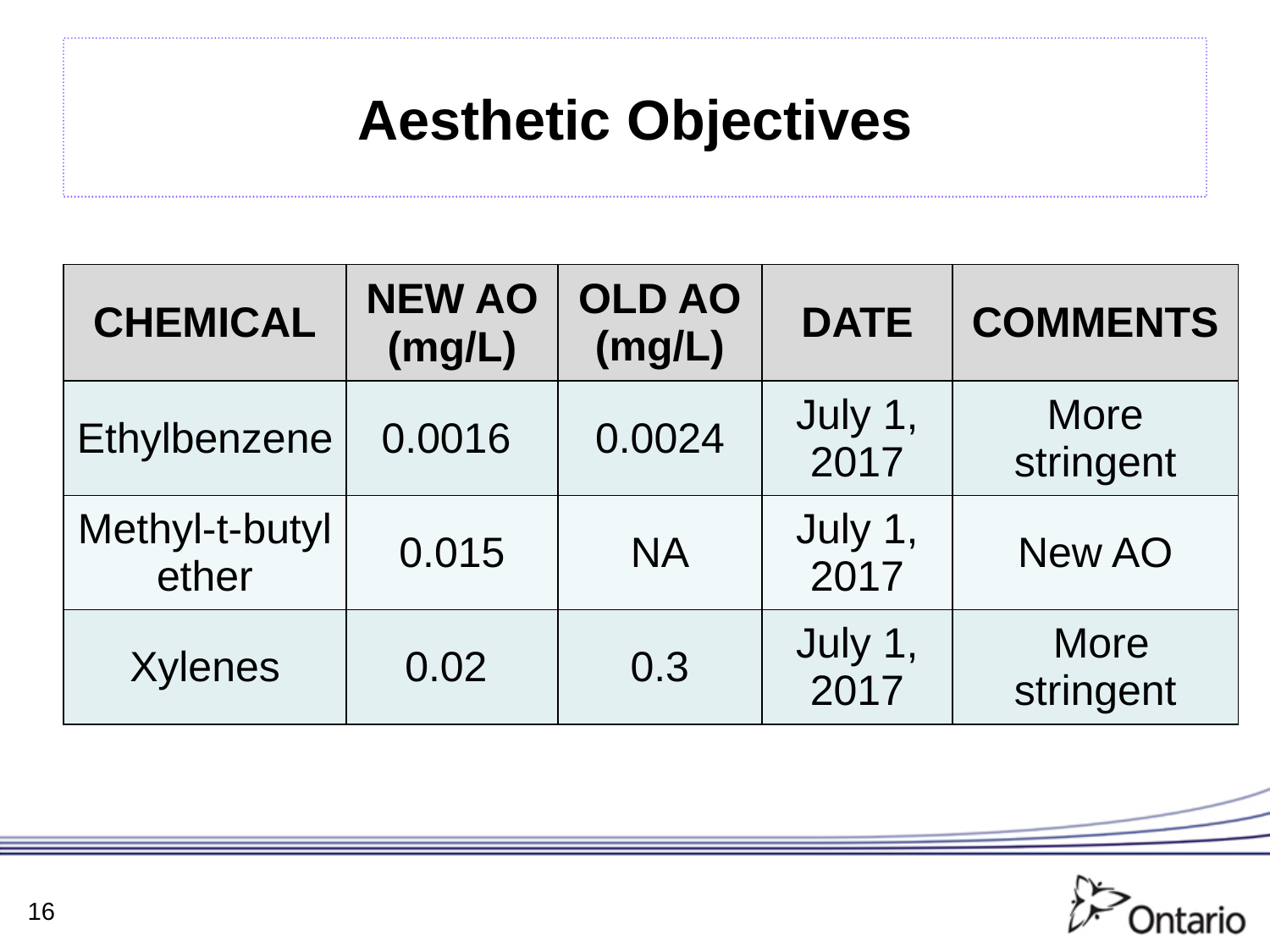

# Aesthetic Objectives
| CHEMICAL | NEW AO (mg/L) | OLD AO (mg/L) | DATE | COMMENTS |
| --- | --- | --- | --- | --- |
| Ethylbenzene | 0.0016 | 0.0024 | July 1, 2017 | More stringent |
| Methyl-t-butyl ether | 0.015 | NA | July 1, 2017 | New AO |
| Xylenes | 0.02 | 0.3 | July 1, 2017 | More stringent |
16